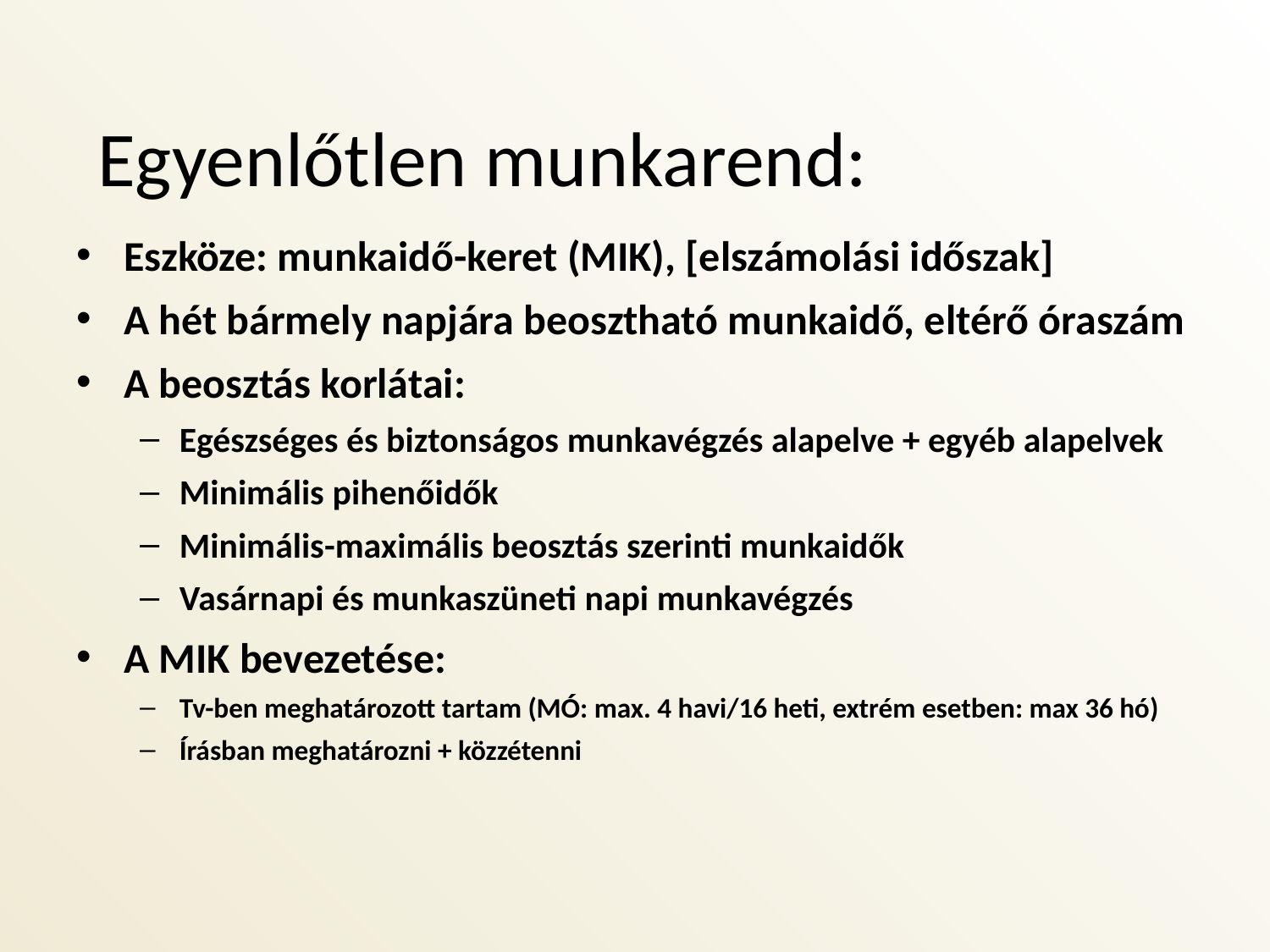

Egyenlőtlen munkarend:
Eszköze: munkaidő-keret (MIK), [elszámolási időszak]
A hét bármely napjára beosztható munkaidő, eltérő óraszám
A beosztás korlátai:
Egészséges és biztonságos munkavégzés alapelve + egyéb alapelvek
Minimális pihenőidők
Minimális-maximális beosztás szerinti munkaidők
Vasárnapi és munkaszüneti napi munkavégzés
A MIK bevezetése:
Tv-ben meghatározott tartam (MÓ: max. 4 havi/16 heti, extrém esetben: max 36 hó)
Írásban meghatározni + közzétenni